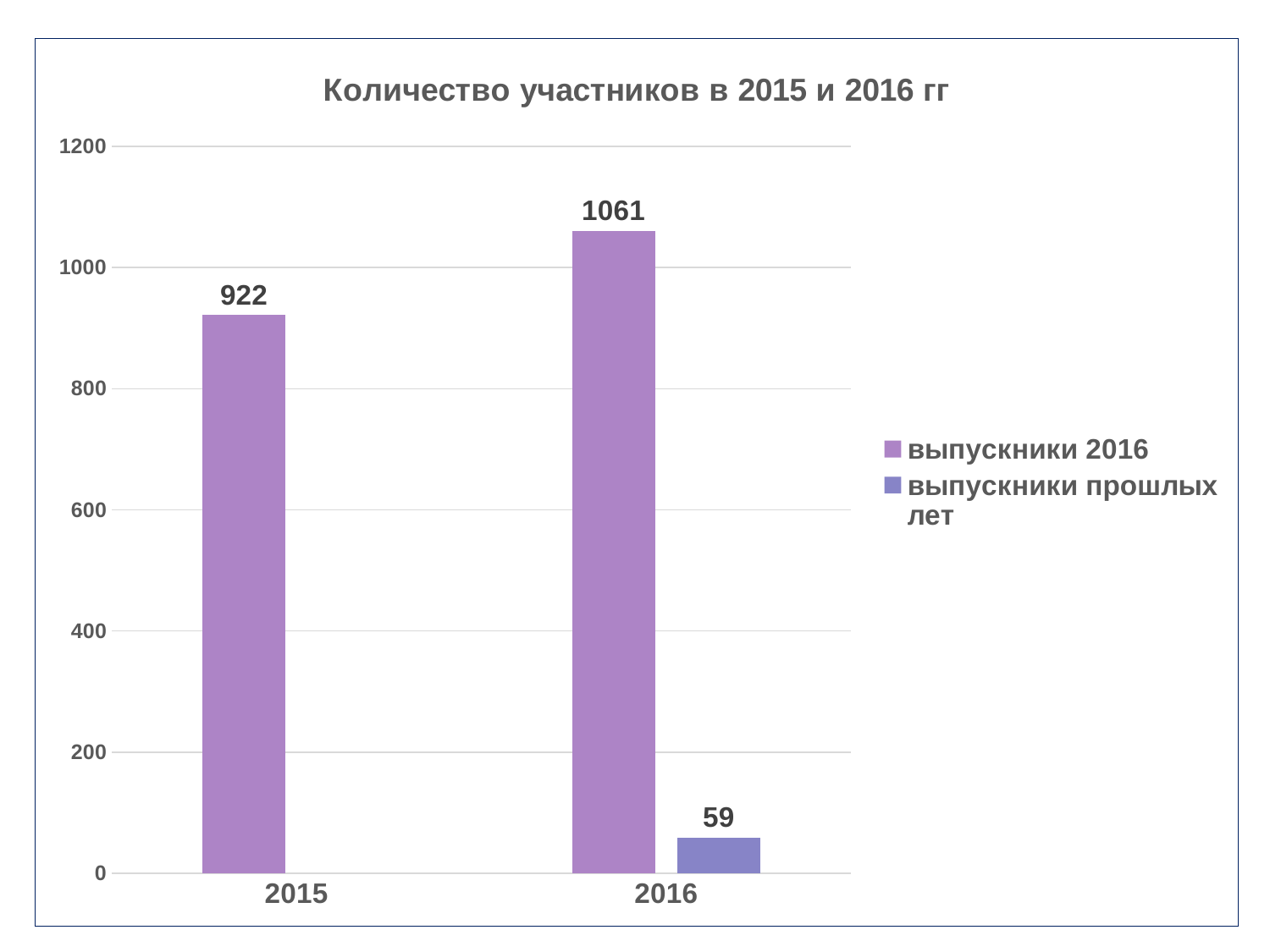

### Chart: Количество участников в 2015 и 2016 гг

| Category |  |  |
|---|---|---|
| 2015 | 922.0 | None |
| 2016 | 1061.0 | 59.0 |